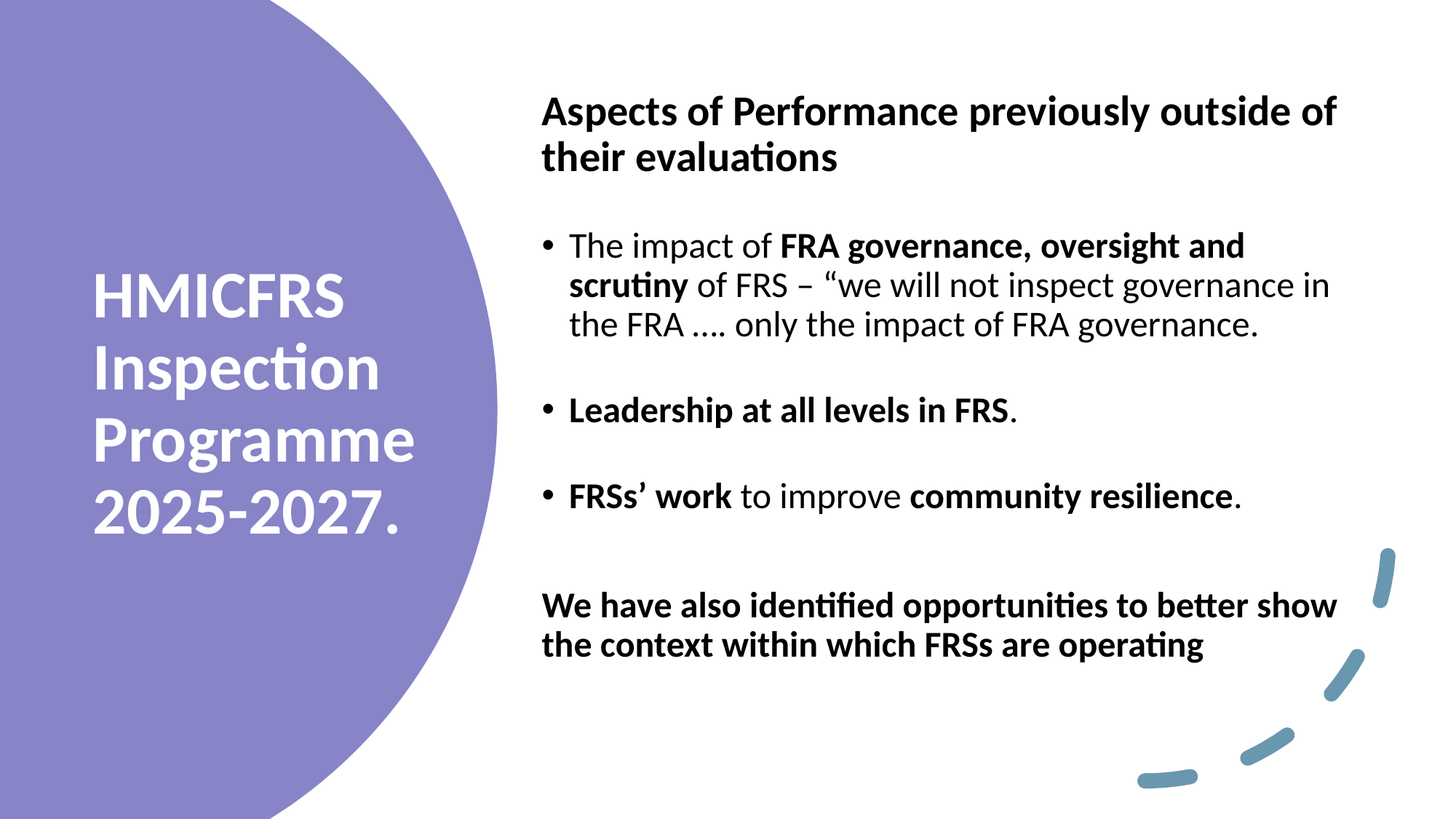

Aspects of Performance previously outside of their evaluations

The impact of FRA governance, oversight and scrutiny of FRS – “we will not inspect governance in the FRA …. only the impact of FRA governance.

Leadership at all levels in FRS.

FRSs’ work to improve community resilience.

We have also identified opportunities to better show the context within which FRSs are operating

# HMICFRS Inspection Programme 2025-2027.